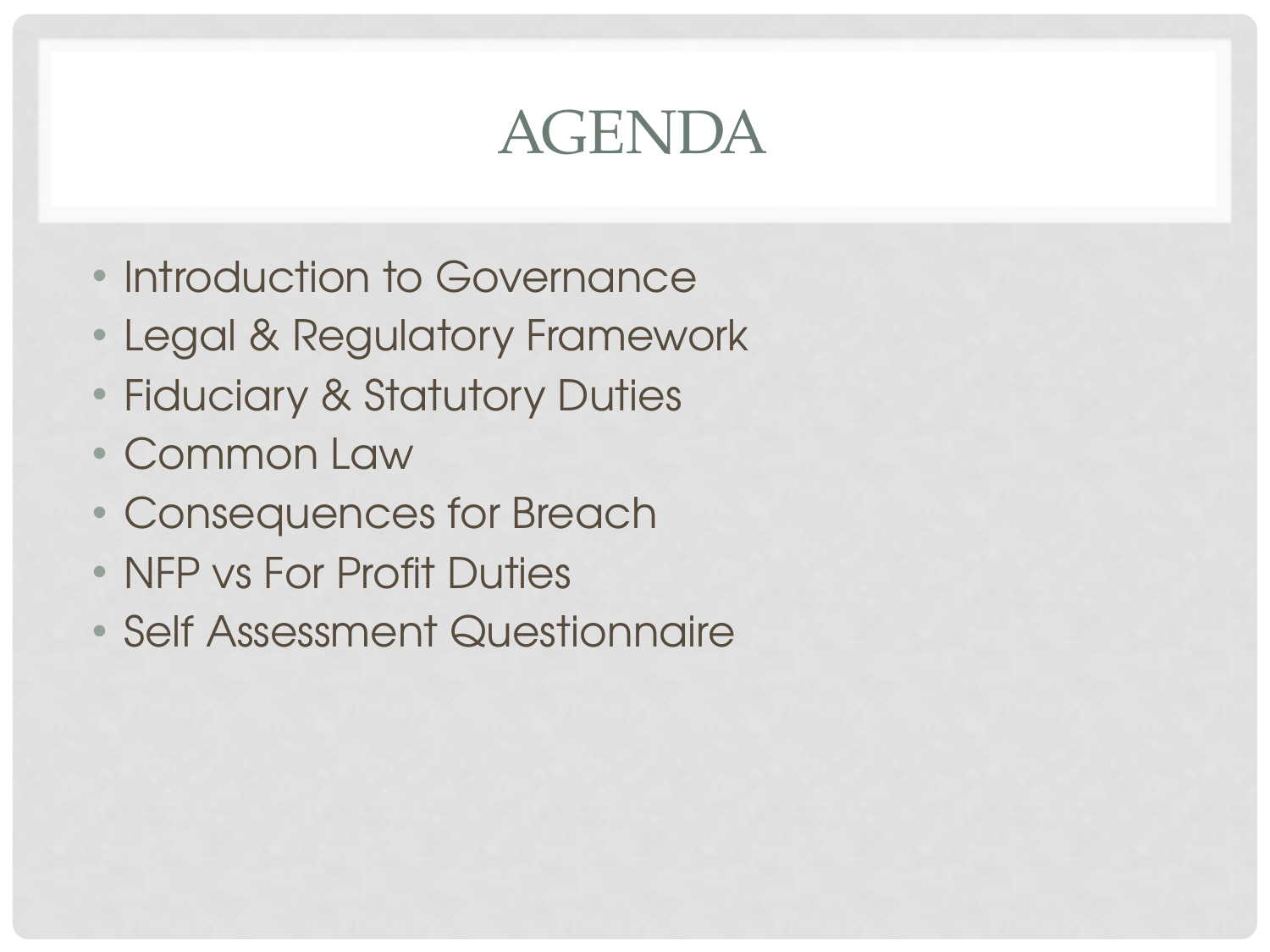

# AGENDA
Introduction to Governance
Legal & Regulatory Framework
Fiduciary & Statutory Duties
Common Law
Consequences for Breach
NFP vs For Profit Duties
Self Assessment Questionnaire